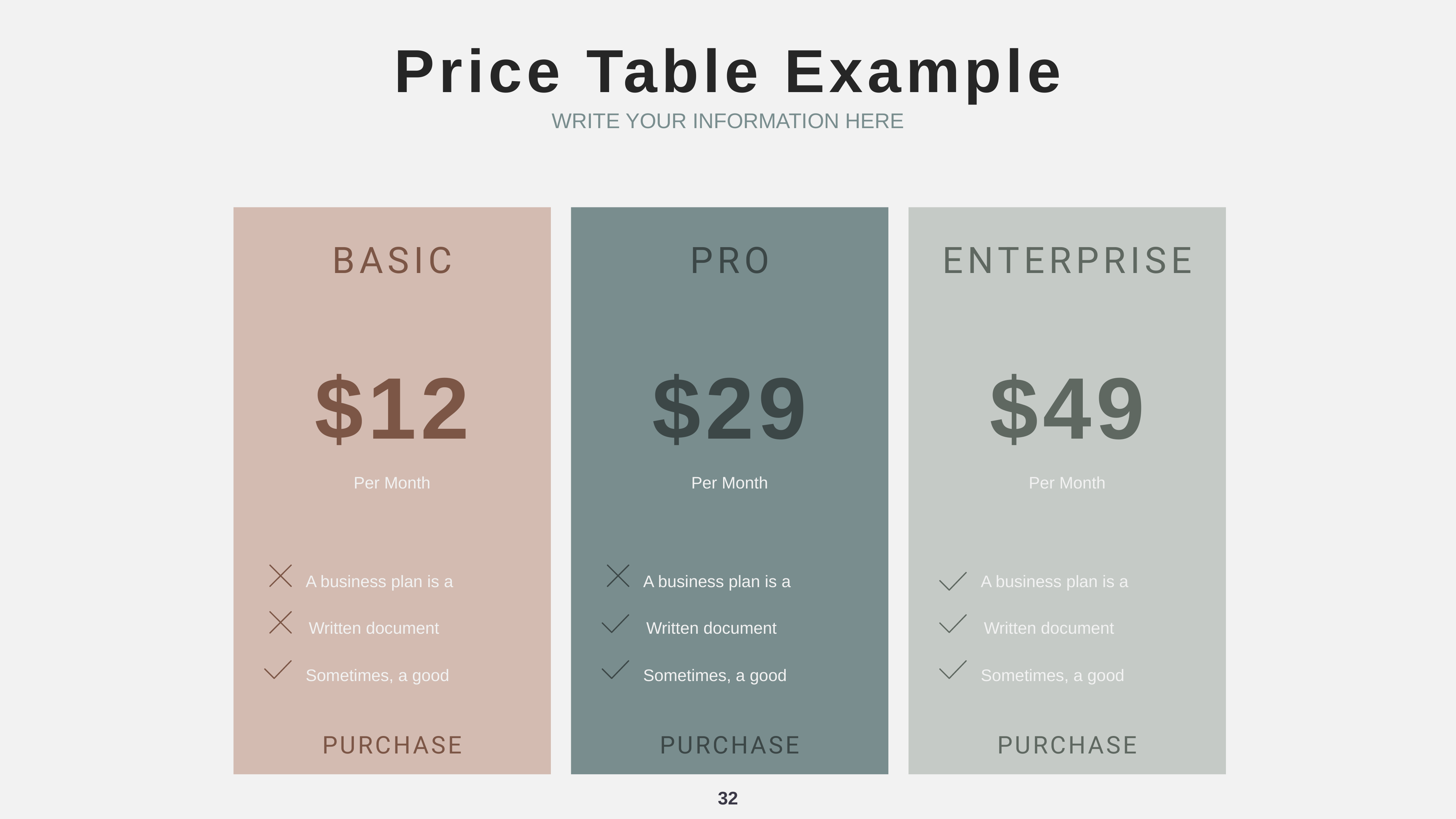

Price Table Example
WRITE YOUR INFORMATION HERE

BASIC
PRO
ENTERPRISE
$12
$29
$49
Per Month
Per Month
Per Month
A business plan is a
A business plan is a
A business plan is a

Written document
Written document
Written document

Sometimes, a good
Sometimes, a good
Sometimes, a good

PURCHASE
PURCHASE
PURCHASE